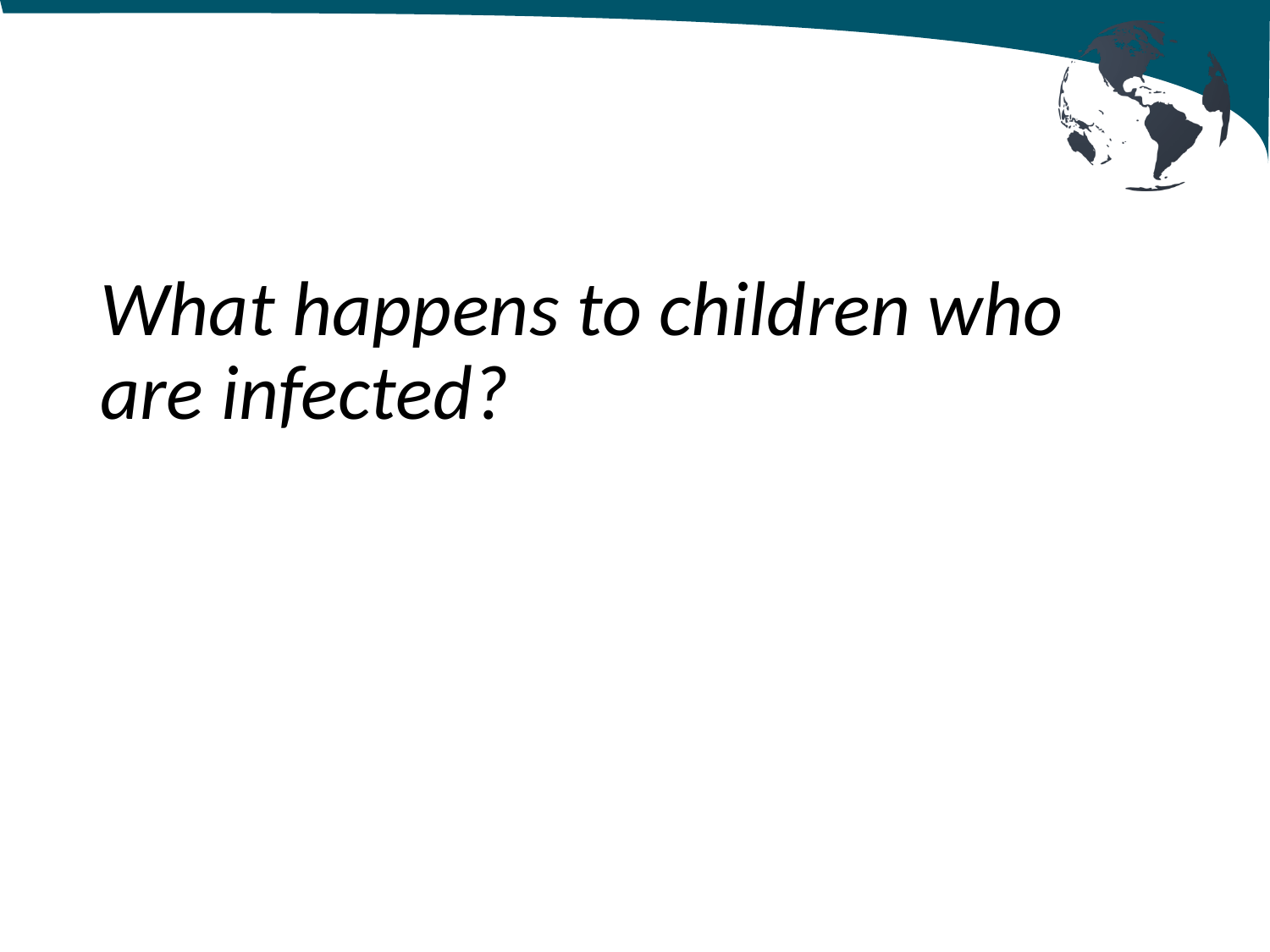

# What happens to children who are infected?